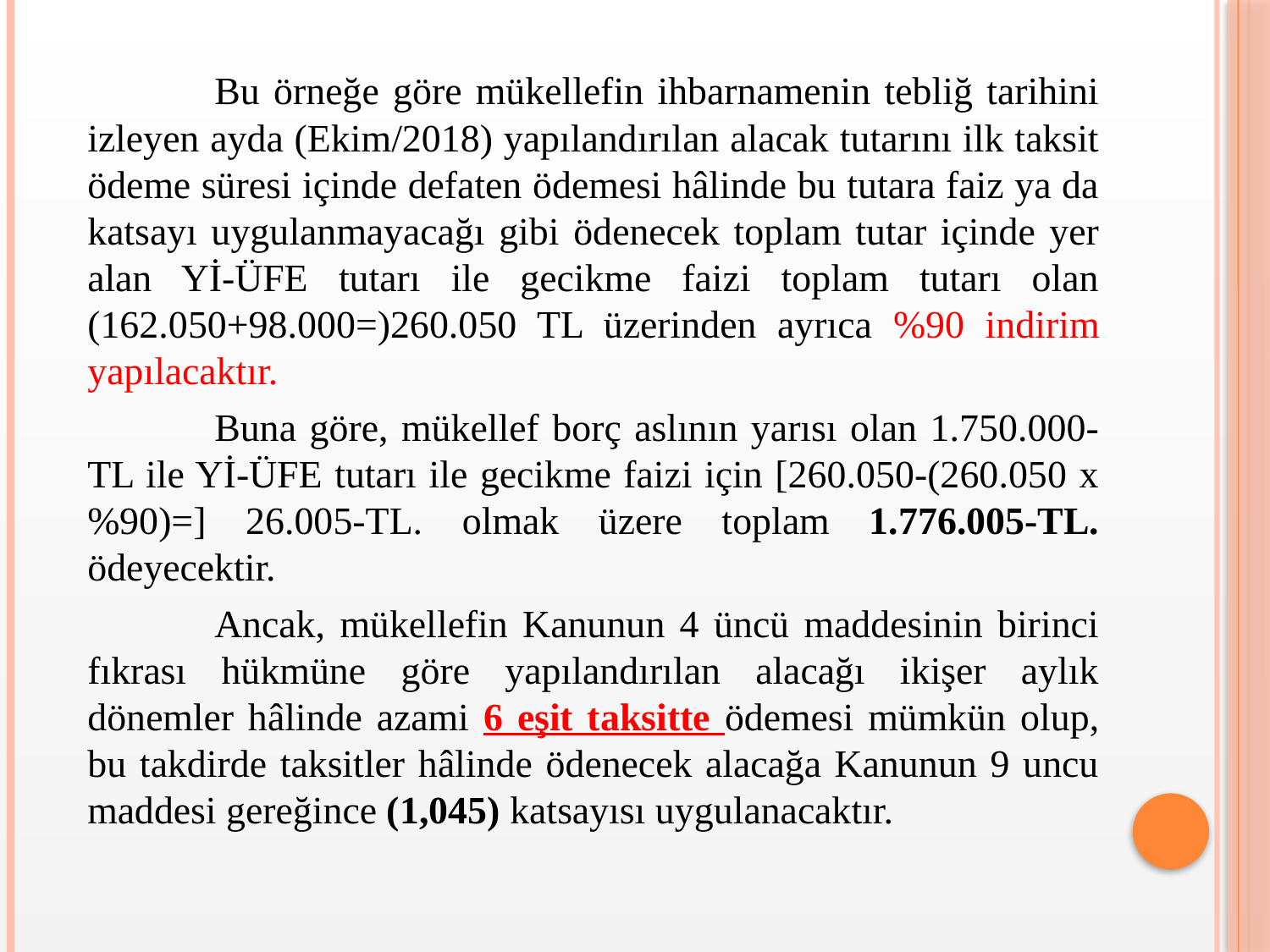

Bu örneğe göre mükellefin ihbarnamenin tebliğ tarihini izleyen ayda (Ekim/2018) yapılandırılan alacak tutarını ilk taksit ödeme süresi içinde defaten ödemesi hâlinde bu tutara faiz ya da katsayı uygulanmayacağı gibi ödenecek toplam tutar içinde yer alan Yİ-ÜFE tutarı ile gecikme faizi toplam tutarı olan (162.050+98.000=)260.050 TL üzerinden ayrıca %90 indirim yapılacaktır.
	Buna göre, mükellef borç aslının yarısı olan 1.750.000-TL ile Yİ-ÜFE tutarı ile gecikme faizi için [260.050-(260.050 x %90)=] 26.005-TL. olmak üzere toplam 1.776.005-TL. ödeyecektir.
	Ancak, mükellefin Kanunun 4 üncü maddesinin birinci fıkrası hükmüne göre yapılandırılan alacağı ikişer aylık dönemler hâlinde azami 6 eşit taksitte ödemesi mümkün olup, bu takdirde taksitler hâlinde ödenecek alacağa Kanunun 9 uncu maddesi gereğince (1,045) katsayısı uygulanacaktır.